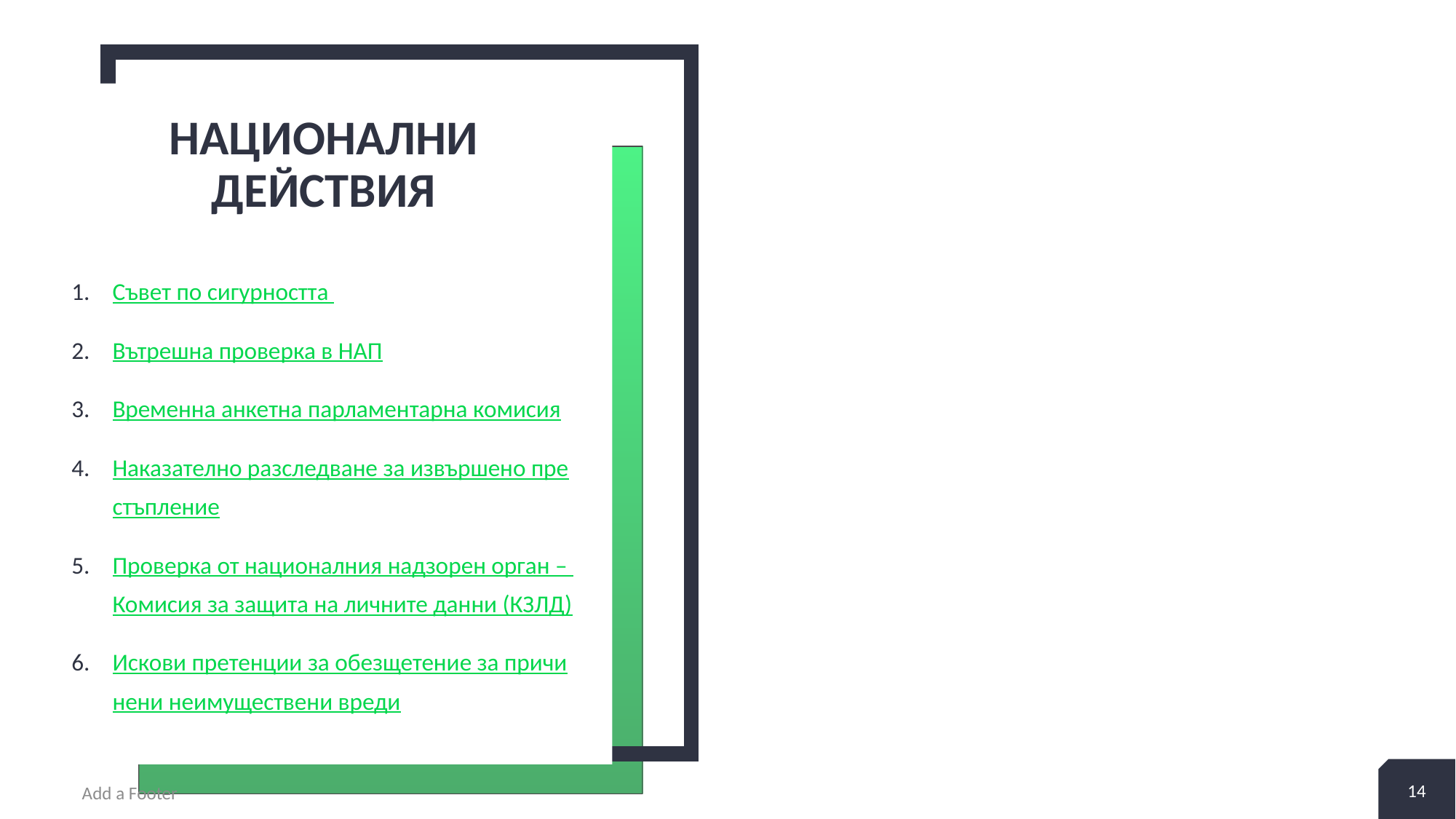

# Национални действия

### Chart: CHART TITLE

| Category |
|---|
Съвет по сигурността
Вътрешна проверка в НАП
Временна анкетна парламентарна комисия
Наказателно разследване за извършено престъпление
Проверка от националния надзорен орган – Комисия за защита на личните данни (КЗЛД)
Искови претенции за обезщетение за причинени неимуществени вреди
14
Add a Footer